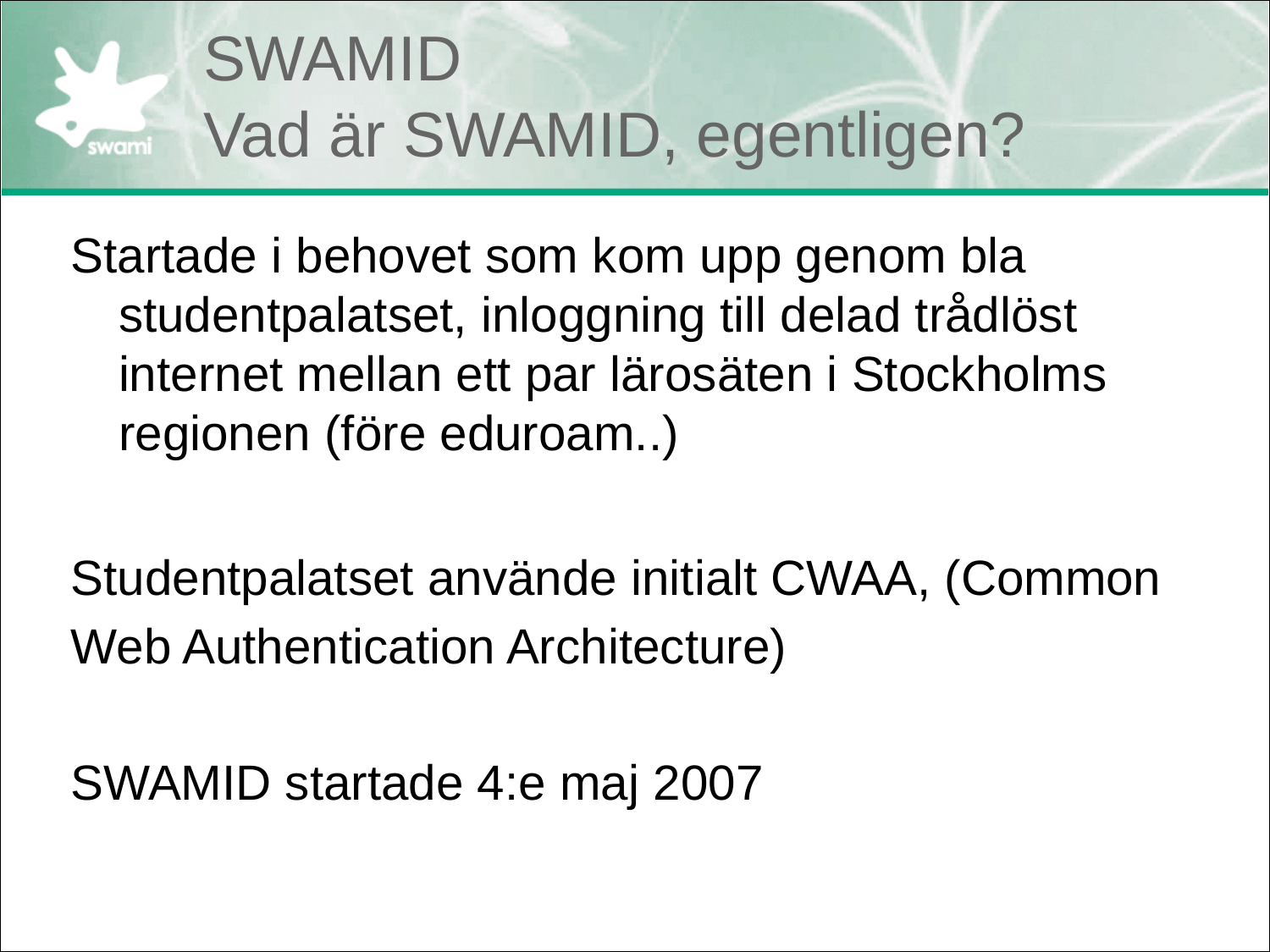

# SWAMID Vad är SWAMID, egentligen?
Startade i behovet som kom upp genom bla studentpalatset, inloggning till delad trådlöst internet mellan ett par lärosäten i Stockholms regionen (före eduroam..)

Studentpalatset använde initialt CWAA, (Common Web Authentication Architecture)

SWAMID startade 4:e maj 2007